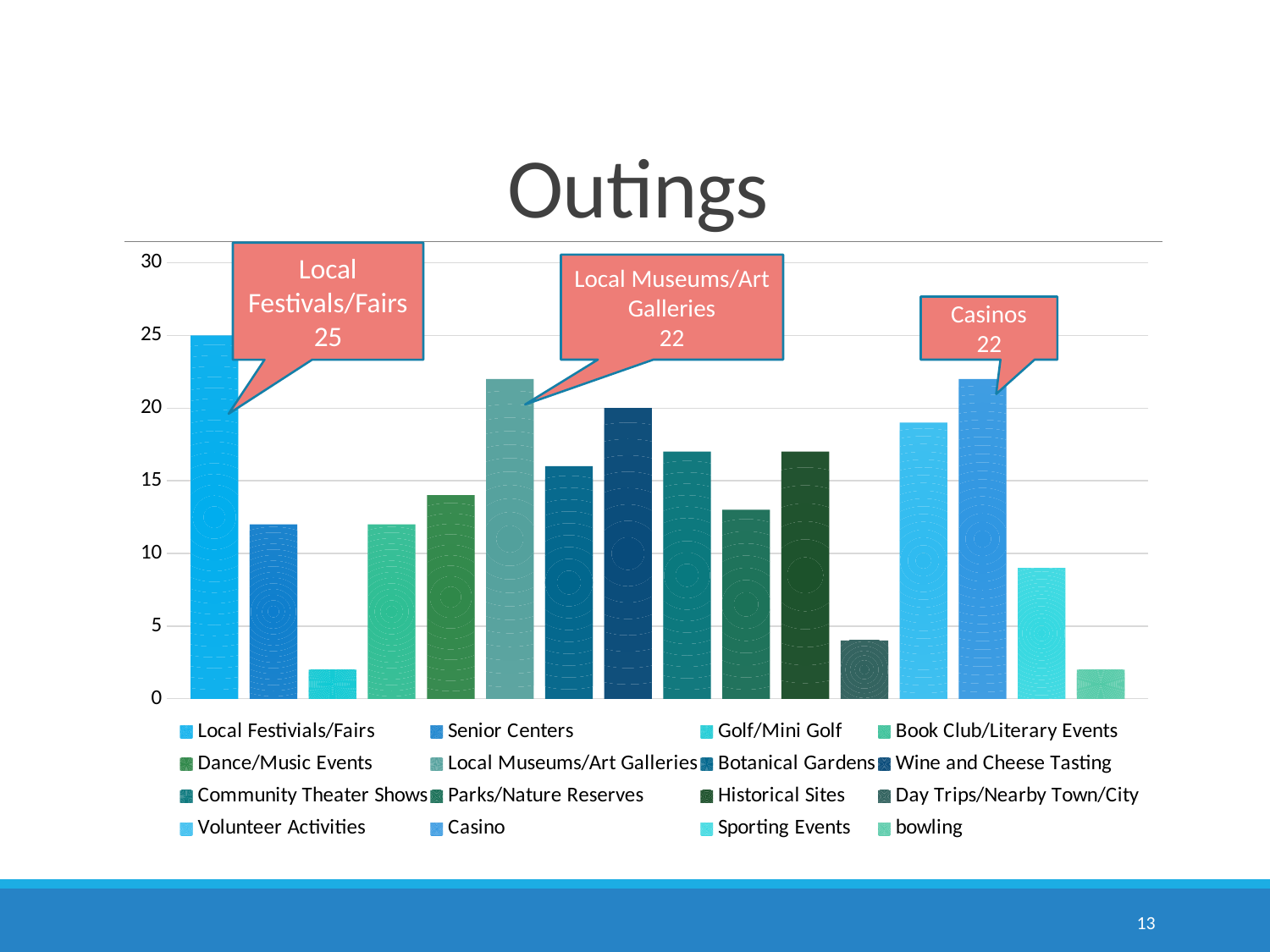

# Outings

### Chart

| Category | Local Festivials/Fairs | Senior Centers | Golf/Mini Golf | Book Club/Literary Events | Dance/Music Events | Local Museums/Art Galleries | Botanical Gardens | Wine and Cheese Tasting | Community Theater Shows | Parks/Nature Reserves | Historical Sites  | Day Trips/Nearby Town/City | Volunteer Activities | Casino  | Sporting Events | bowling |
|---|---|---|---|---|---|---|---|---|---|---|---|---|---|---|---|---|
Local Festivals/Fairs
25
Local Museums/Art Galleries
22
Casinos
22
13